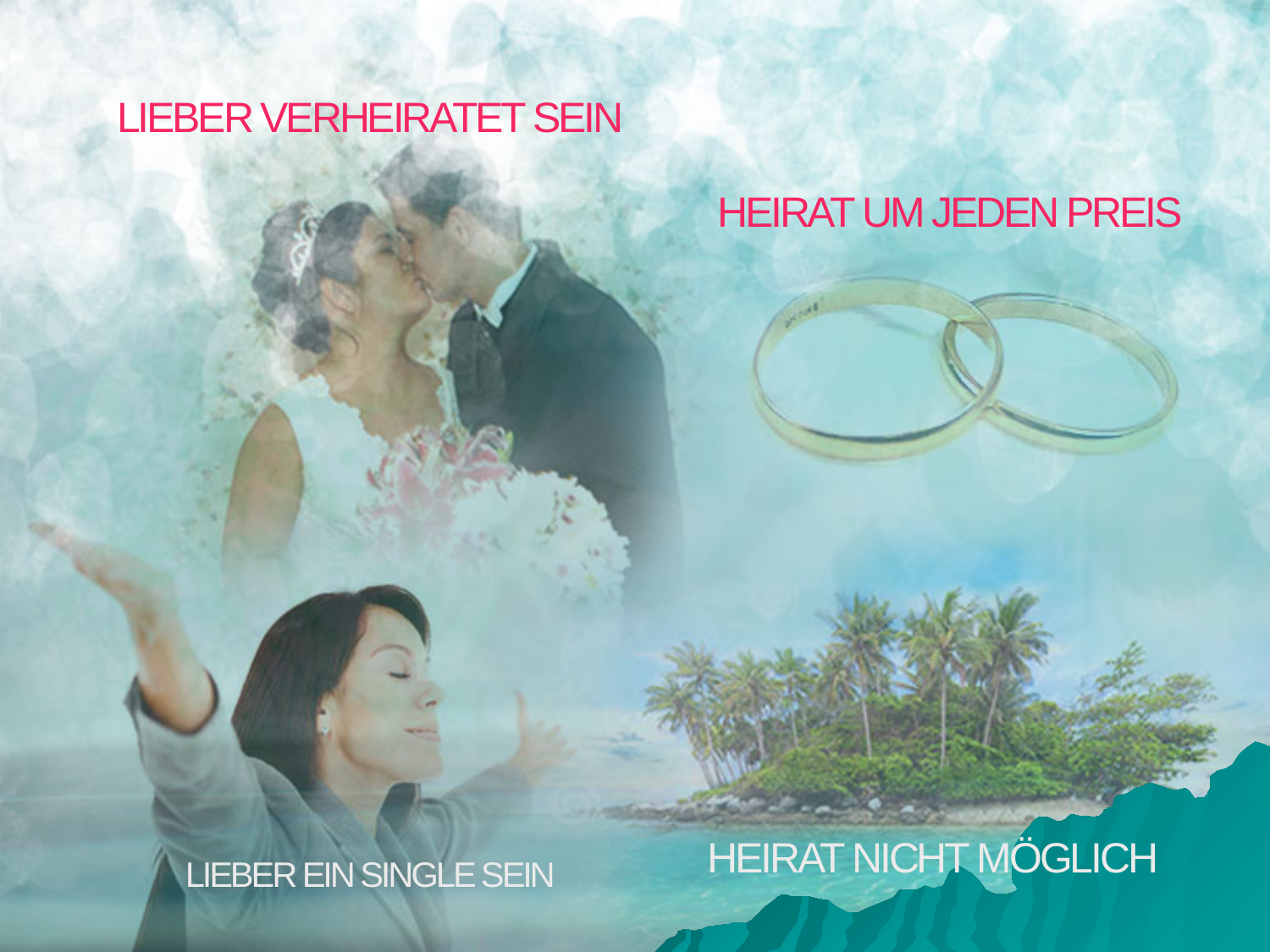

LIEBER VERHEIRATET SEIN
HEIRAT UM JEDEN PREIS
HEIRAT NICHT MÖGLICH
LIEBER EIN SINGLE SEIN